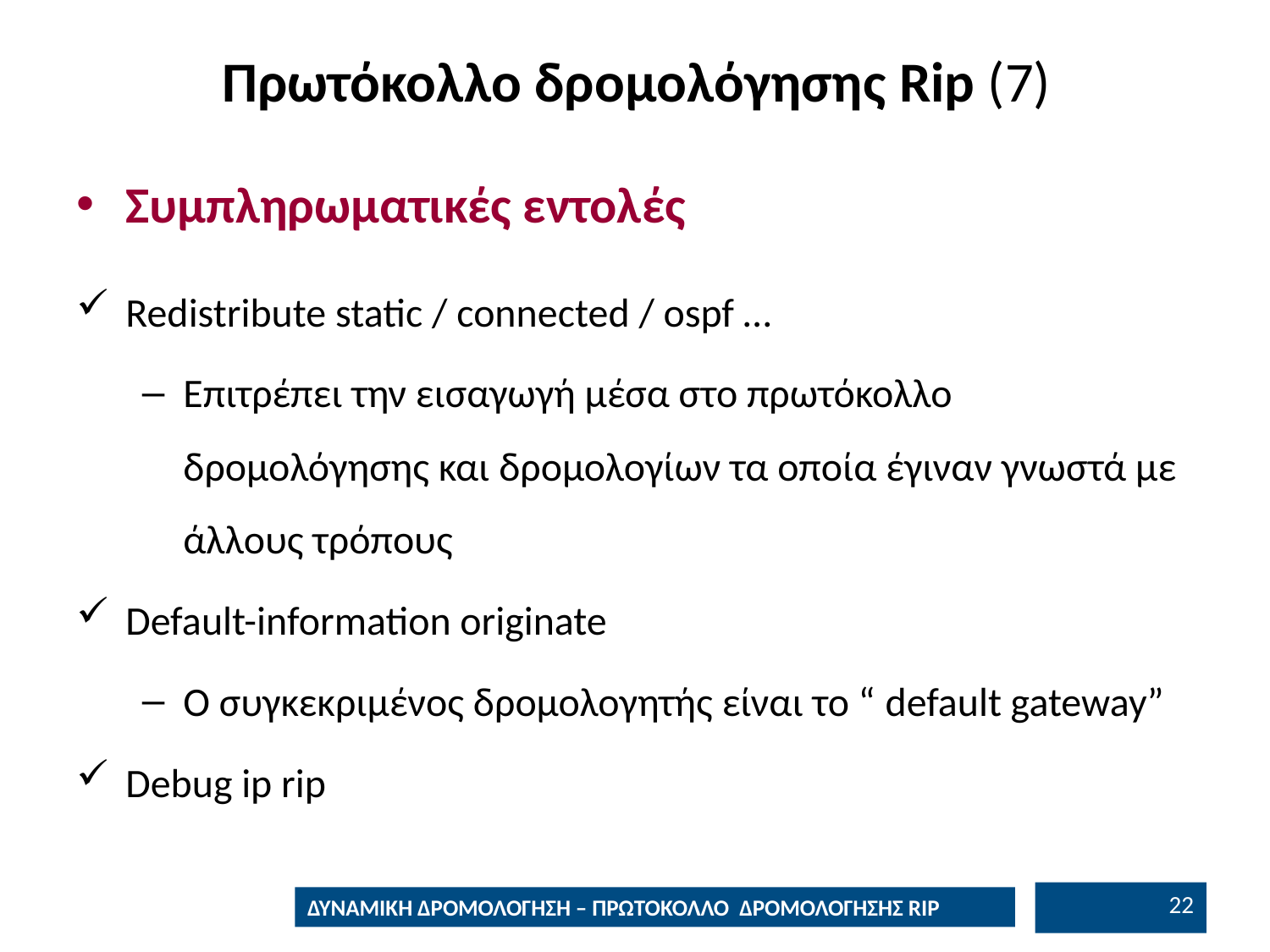

# Πρωτόκολλο δρομολόγησης Rip (7)
Συμπληρωματικές εντολές
Redistribute static / connected / ospf …
Επιτρέπει την εισαγωγή μέσα στο πρωτόκολλο δρομολόγησης και δρομολογίων τα οποία έγιναν γνωστά με άλλους τρόπους
Default-information originate
Ο συγκεκριμένος δρομολογητής είναι το “ default gateway”
Debug ip rip

22